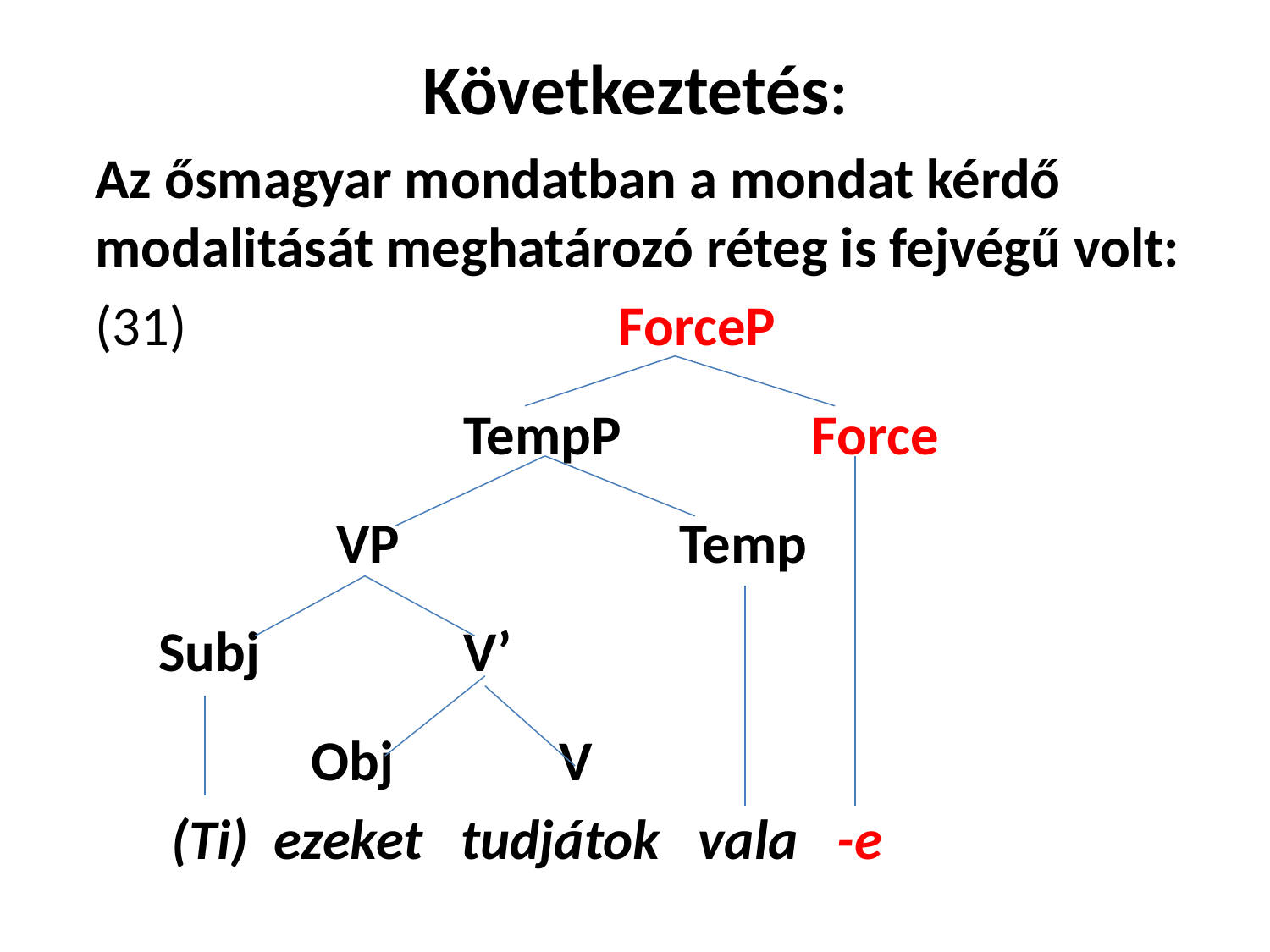

# Következtetés:
Az ősmagyar mondatban a mondat kérdő modalitását meghatározó réteg is fejvégű volt:
(31)                                  ForceP

                             TempP               Force

                   VP                      Temp

     Subj                V’

                 Obj             V
      (Ti)  ezeket   tudjátok   vala   -e